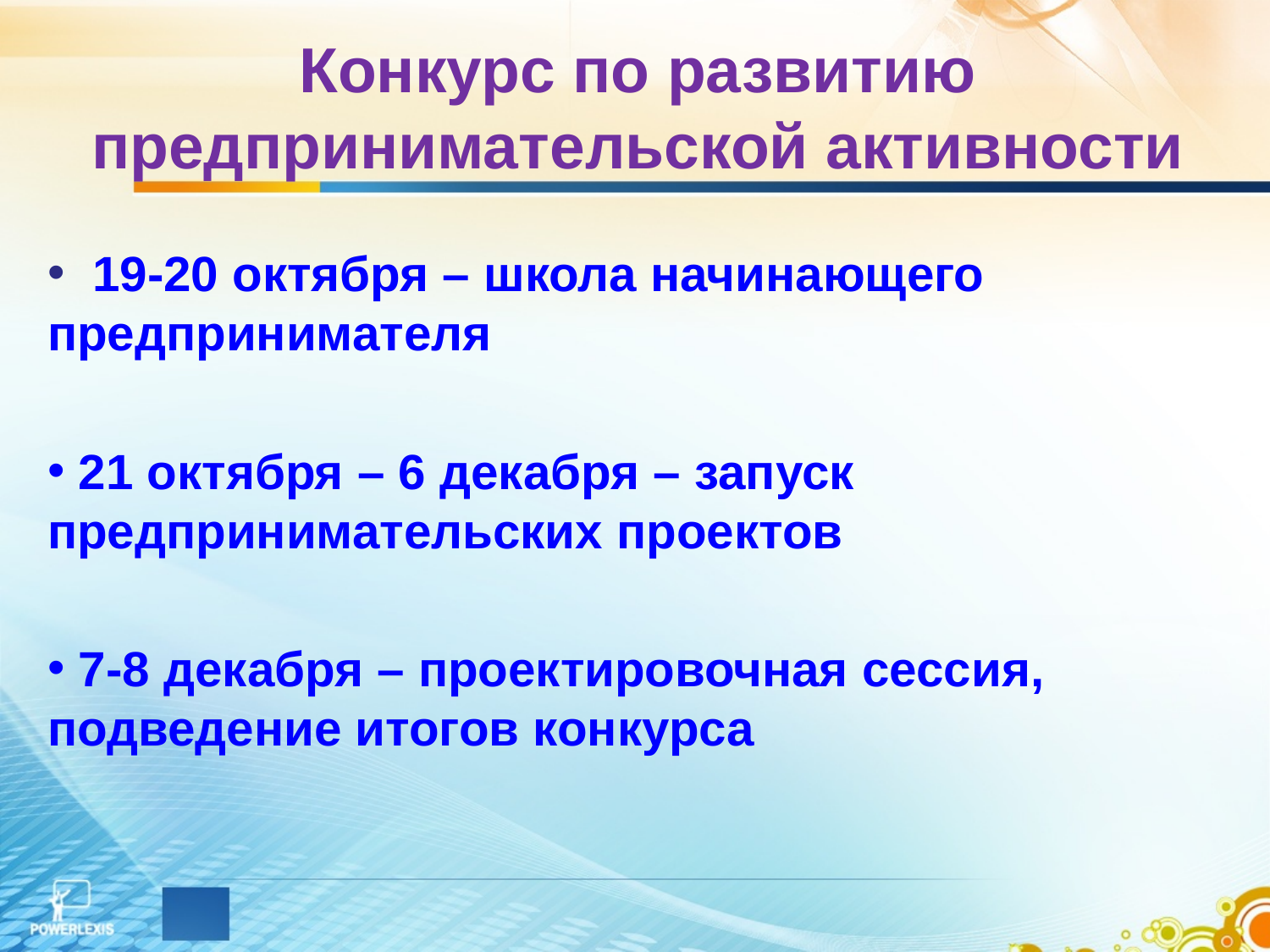

# Конкурс по развитию предпринимательской активности
  19-20 октября – школа начинающего предпринимателя

 21 октября – 6 декабря – запуск предпринимательских проектов

 7-8 декабря – проектировочная сессия, подведение итогов конкурса